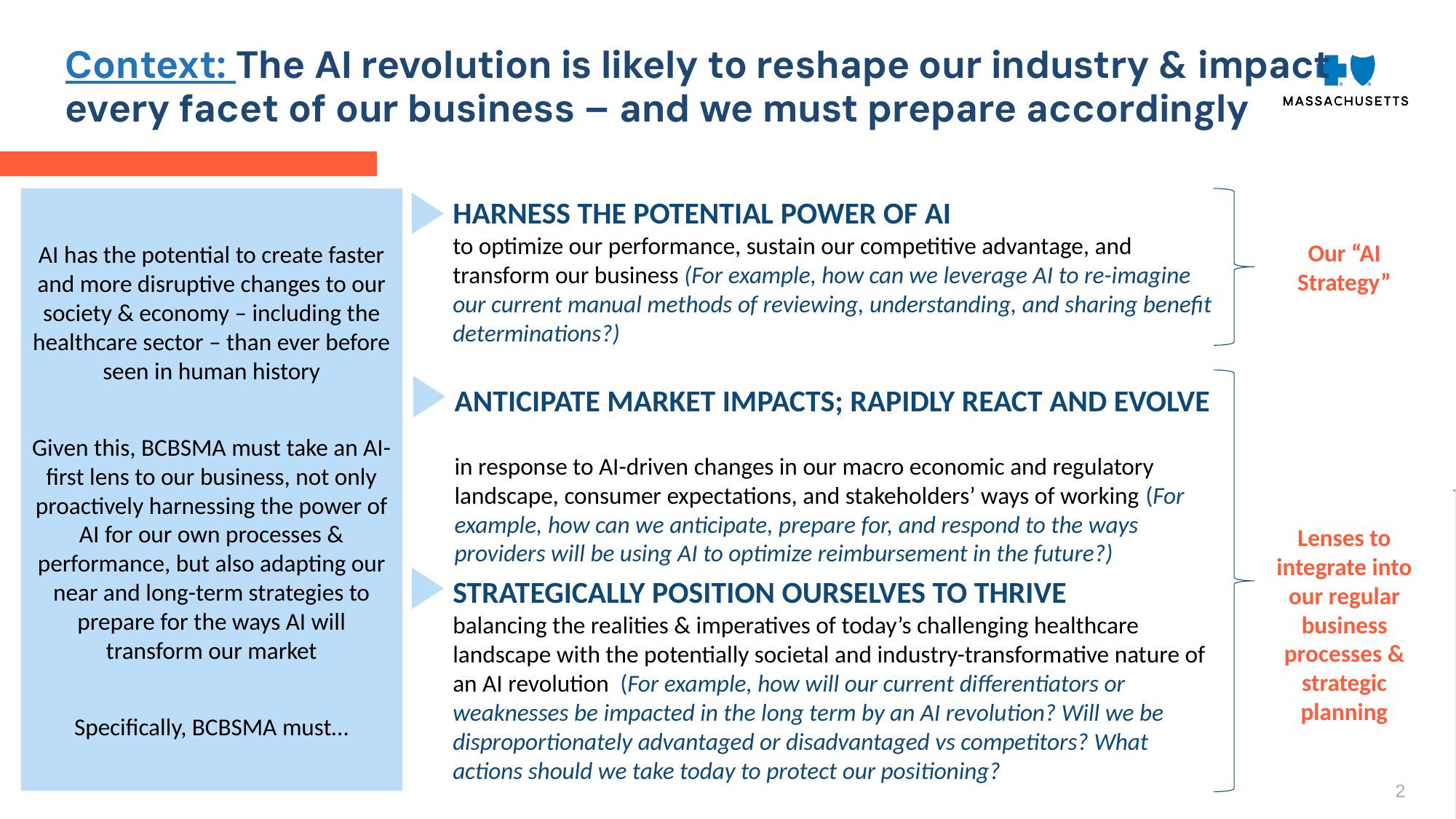

Context: The AI revolution is likely to reshape our industry & impact every facet of our business – and we must prepare accordingly
AI has the potential to create faster and more disruptive changes to our society & economy – including the healthcare sector – than ever before seen in human history

Given this, BCBSMA must take an AI-first lens to our business, not only proactively harnessing the power of AI for our own processes & performance, but also adapting our near and long-term strategies to prepare for the ways AI will transform our market

Specifically, BCBSMA must…
HARNESS THE POTENTIAL POWER OF AI
to optimize our performance, sustain our competitive advantage, and transform our business (For example, how can we leverage AI to re-imagine our current manual methods of reviewing, understanding, and sharing benefit determinations?)

Our “AI Strategy”

ANTICIPATE MARKET IMPACTS; RAPIDLY REACT AND EVOLVE
in response to AI-driven changes in our macro economic and regulatory landscape, consumer expectations, and stakeholders’ ways of working (For example, how can we anticipate, prepare for, and respond to the ways providers will be using AI to optimize reimbursement in the future?)

Lenses to integrate into our regular business processes & strategic planning
STRATEGICALLY POSITION OURSELVES TO THRIVE
balancing the realities & imperatives of today’s challenging healthcare landscape with the potentially societal and industry-transformative nature of an AI revolution  (For example, how will our current differentiators or weaknesses be impacted in the long term by an AI revolution? Will we be disproportionately advantaged or disadvantaged vs competitors? What actions should we take today to protect our positioning?